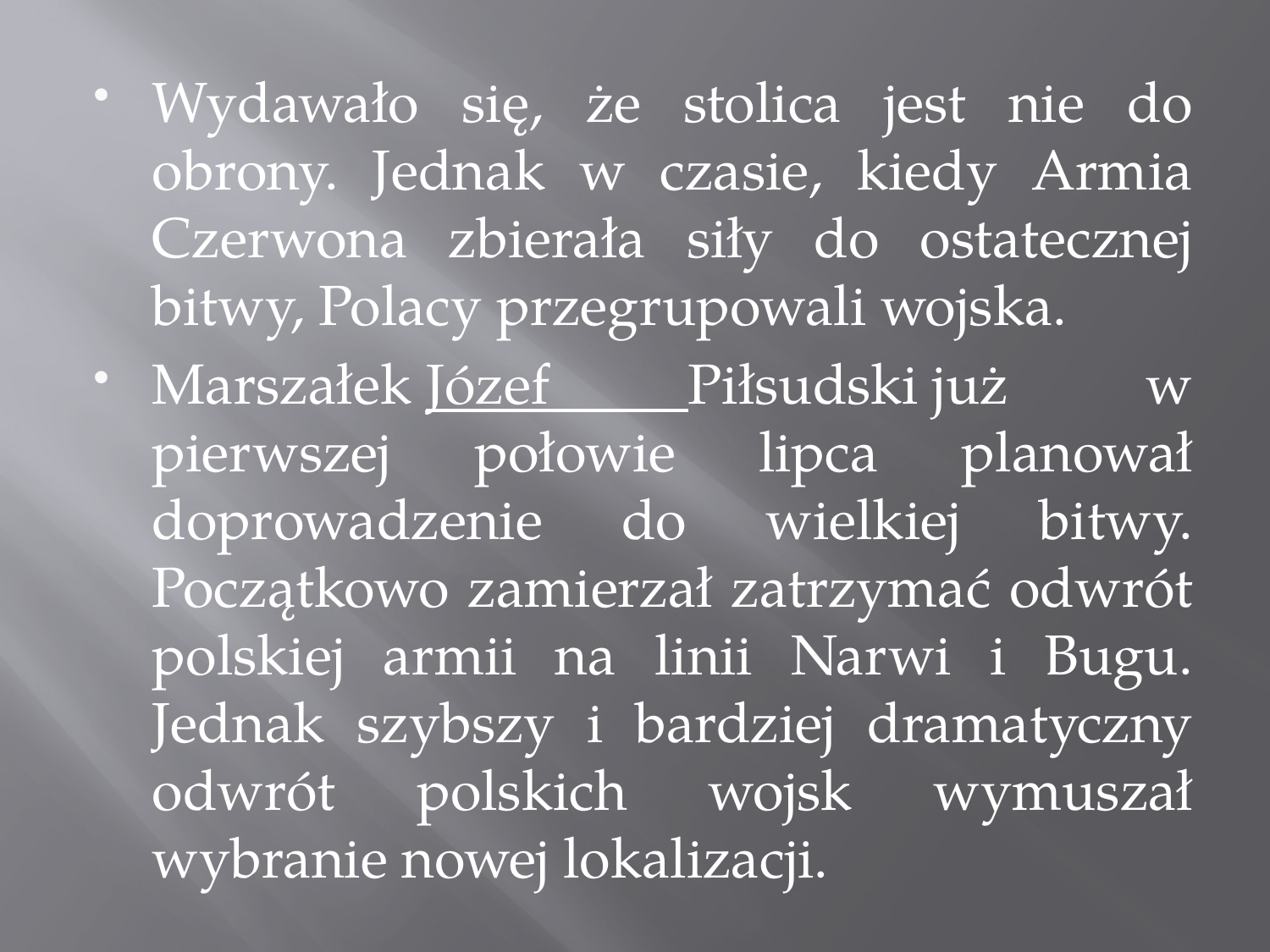

Wydawało się, że stolica jest nie do obrony. Jednak w czasie, kiedy Armia Czerwona zbierała siły do ostatecznej bitwy, Polacy przegrupowali wojska.
Marszałek Józef Piłsudski już w pierwszej połowie lipca planował doprowadzenie do wielkiej bitwy. Początkowo zamierzał zatrzymać odwrót polskiej armii na linii Narwi i Bugu. Jednak szybszy i bardziej dramatyczny odwrót polskich wojsk wymuszał wybranie nowej lokalizacji.